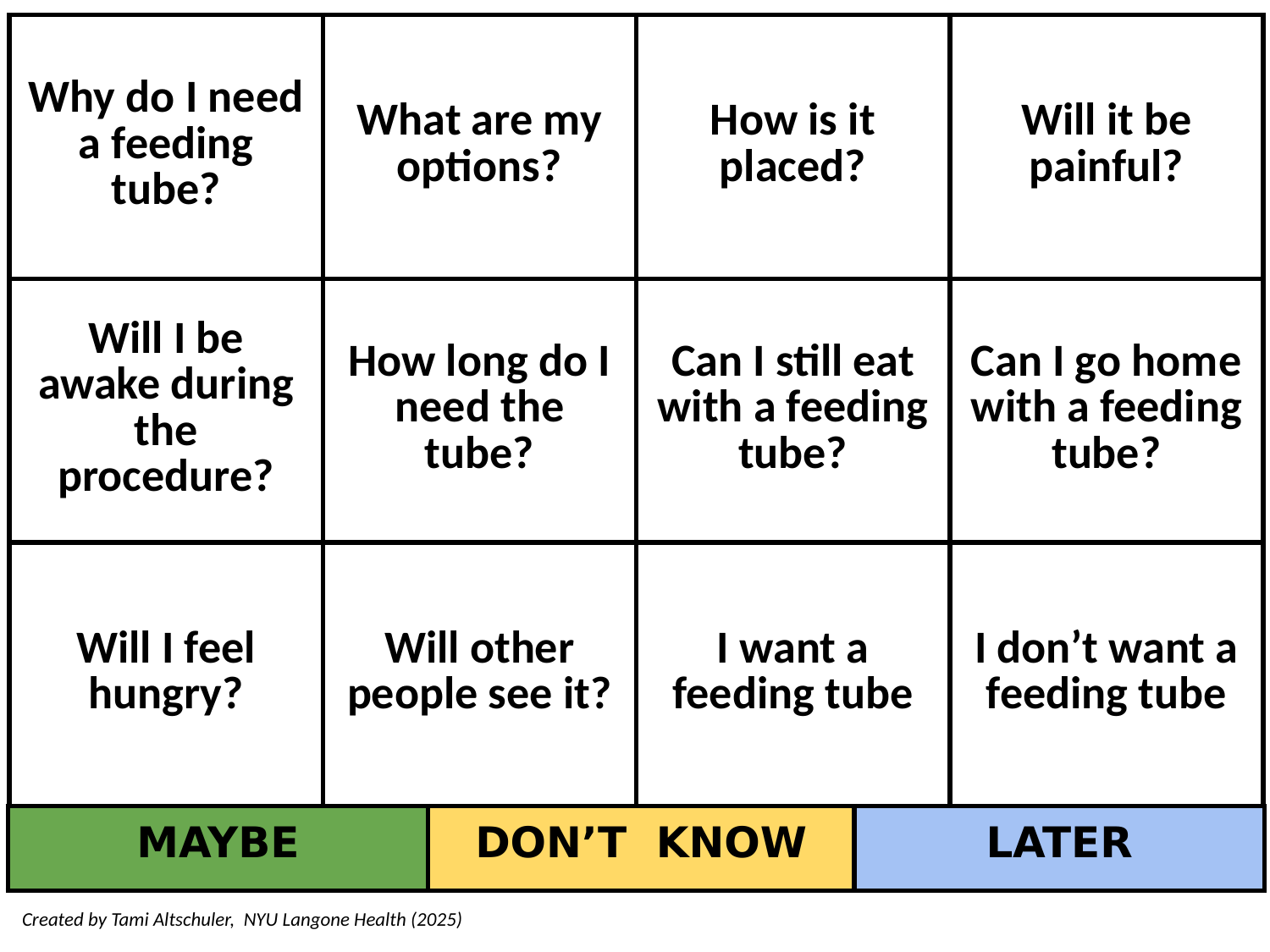

| Why do I need a feeding tube? | What are my options? | How is it placed? | Will it be painful? |
| --- | --- | --- | --- |
| Will I be awake during the procedure? | How long do I need the tube? | Can I still eat with a feeding tube? | Can I go home with a feeding tube? |
| Will I feel hungry? | Will other people see it? | I want a feeding tube | I don’t want a feeding tube |
| MAYBE | DON’T KNOW | LATER |
| --- | --- | --- |
Created by Tami Altschuler,  NYU Langone Health (2025)